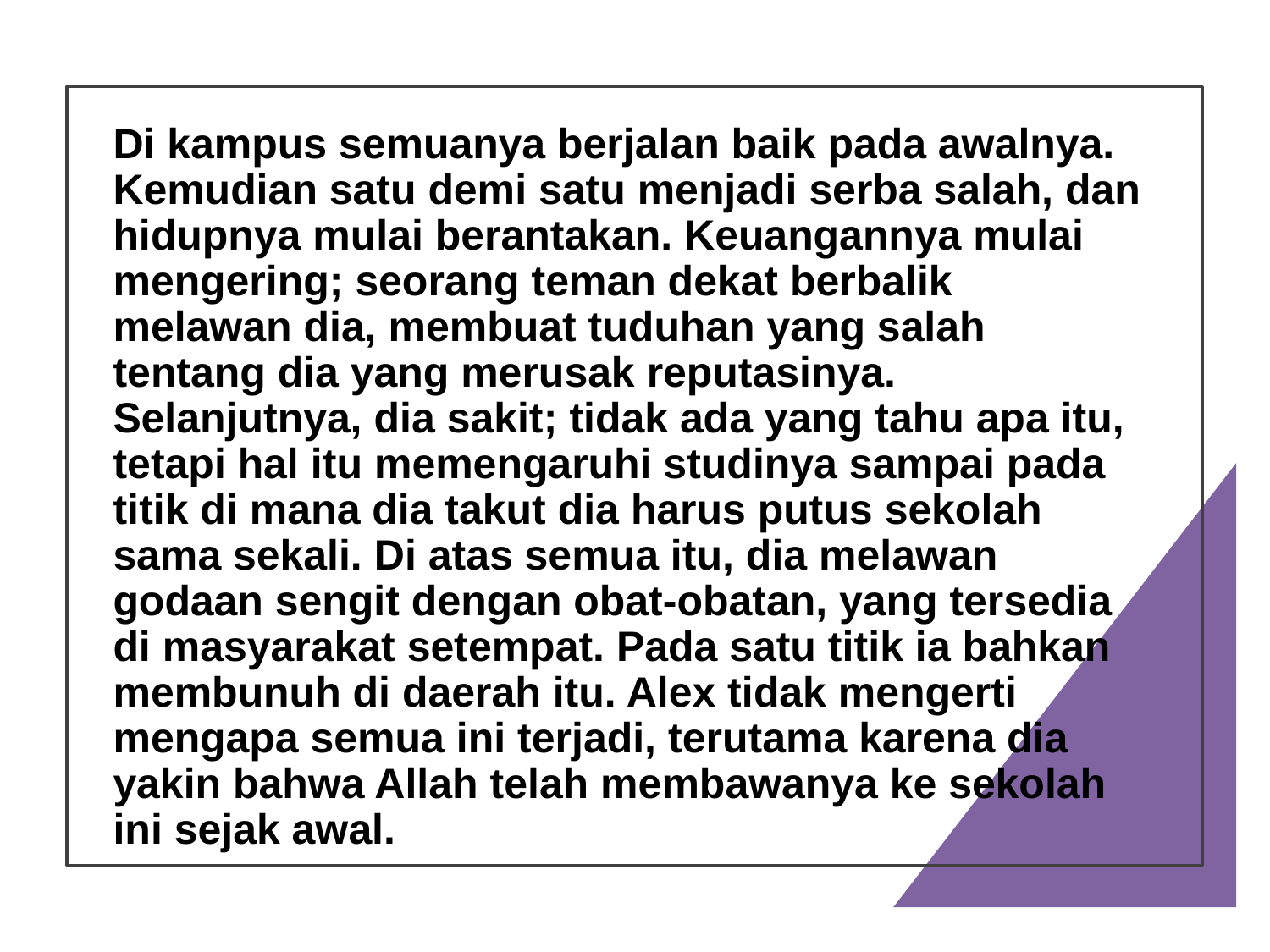

Di kampus semuanya berjalan baik pada awalnya. Kemudian satu demi satu menjadi serba salah, dan hidupnya mulai berantakan. Keuangannya mulai mengering; seorang teman dekat berbalik melawan dia, membuat tuduhan yang salah tentang dia yang merusak reputasinya. Selanjutnya, dia sakit; tidak ada yang tahu apa itu, tetapi hal itu memengaruhi studinya sampai pada titik di mana dia takut dia harus putus sekolah sama sekali. Di atas semua itu, dia melawan godaan sengit dengan obat-obatan, yang tersedia di masyarakat setempat. Pada satu titik ia bahkan membunuh di daerah itu. Alex tidak mengerti mengapa semua ini terjadi, terutama karena dia yakin bahwa Allah telah membawanya ke sekolah ini sejak awal.